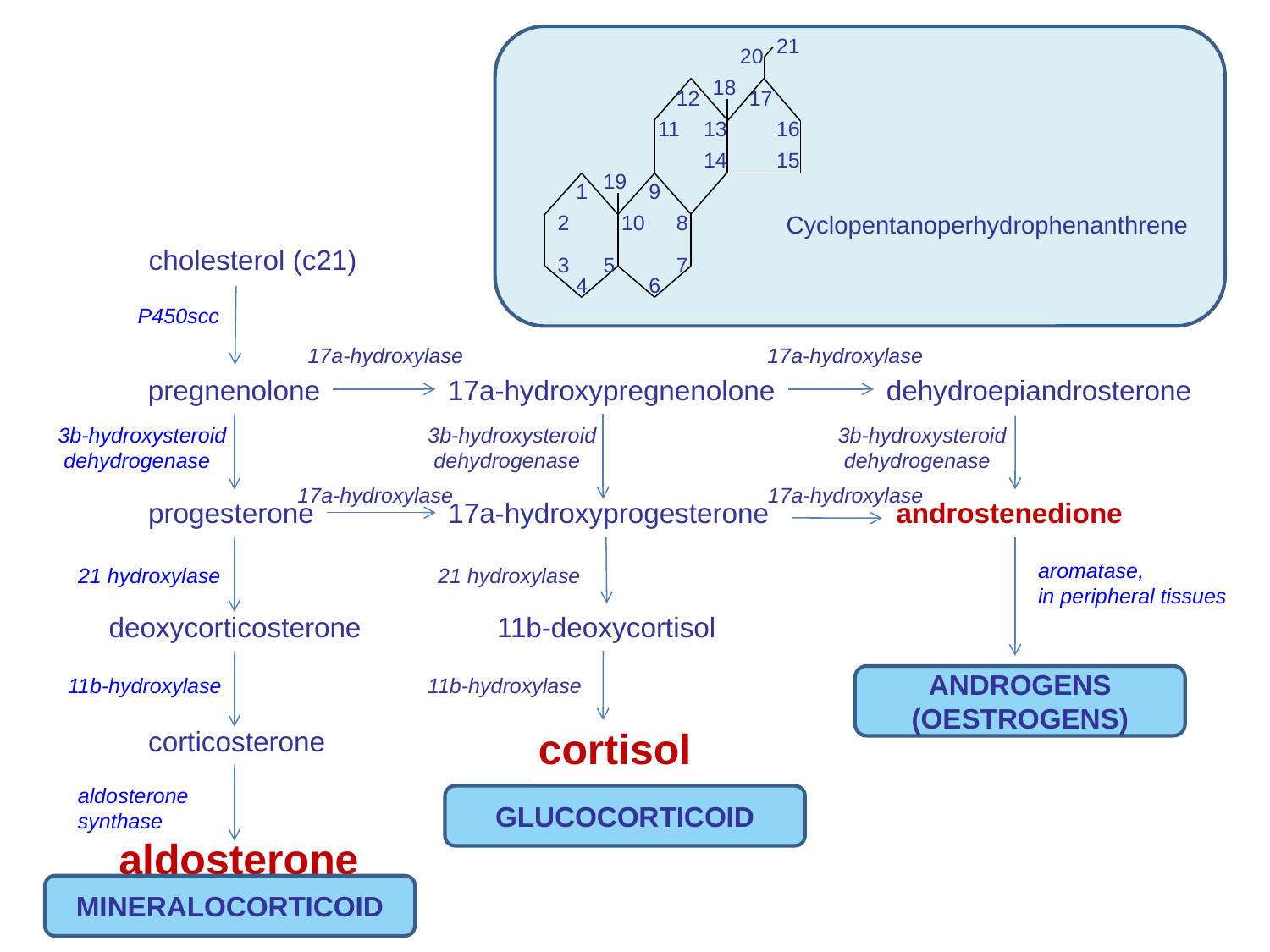

21
20
18
12
17
11
13
16
14
15
19
1
9
2
10
8
3
5
7
4
6
Cyclopentanoperhydrophenanthrene
cholesterol (c21)
P450scc
17a-hydroxylase
17a-hydroxylase
pregnenolone
17a-hydroxypregnenolone
dehydroepiandrosterone
3b-hydroxysteroid
 dehydrogenase
3b-hydroxysteroid
 dehydrogenase
3b-hydroxysteroid
 dehydrogenase
17a-hydroxylase
17a-hydroxylase
progesterone
17a-hydroxyprogesterone
androstenedione

aromatase,
in peripheral tissues
21 hydroxylase
21 hydroxylase
deoxycorticosterone
11b-deoxycortisol
11b-hydroxylase
11b-hydroxylase
ANDROGENS
(OESTROGENS)
cortisol
corticosterone
aldosterone
synthase
GLUCOCORTICOID
aldosterone
MINERALOCORTICOID